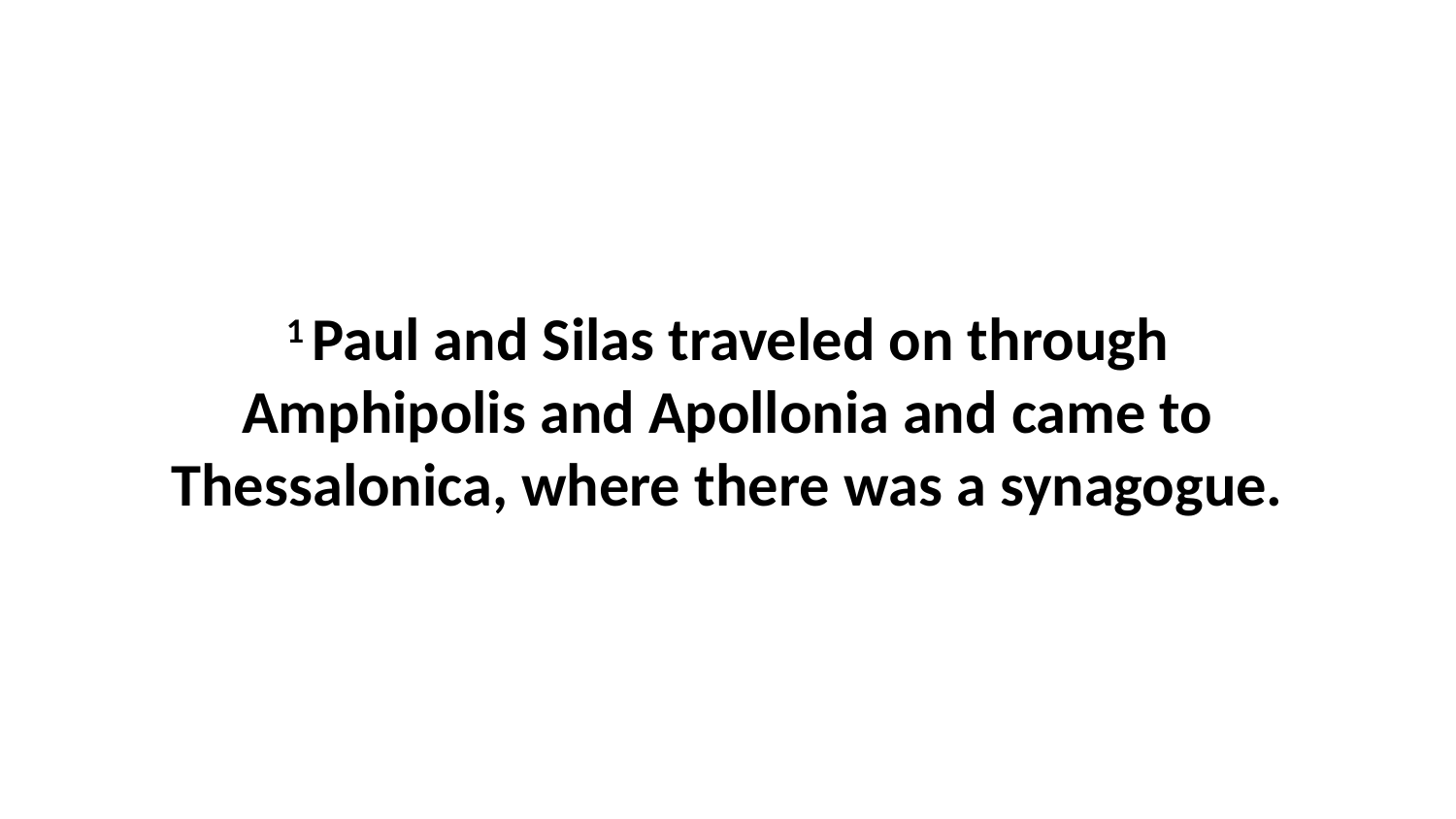

1 Paul and Silas traveled on through Amphipolis and Apollonia and came to Thessalonica, where there was a synagogue.